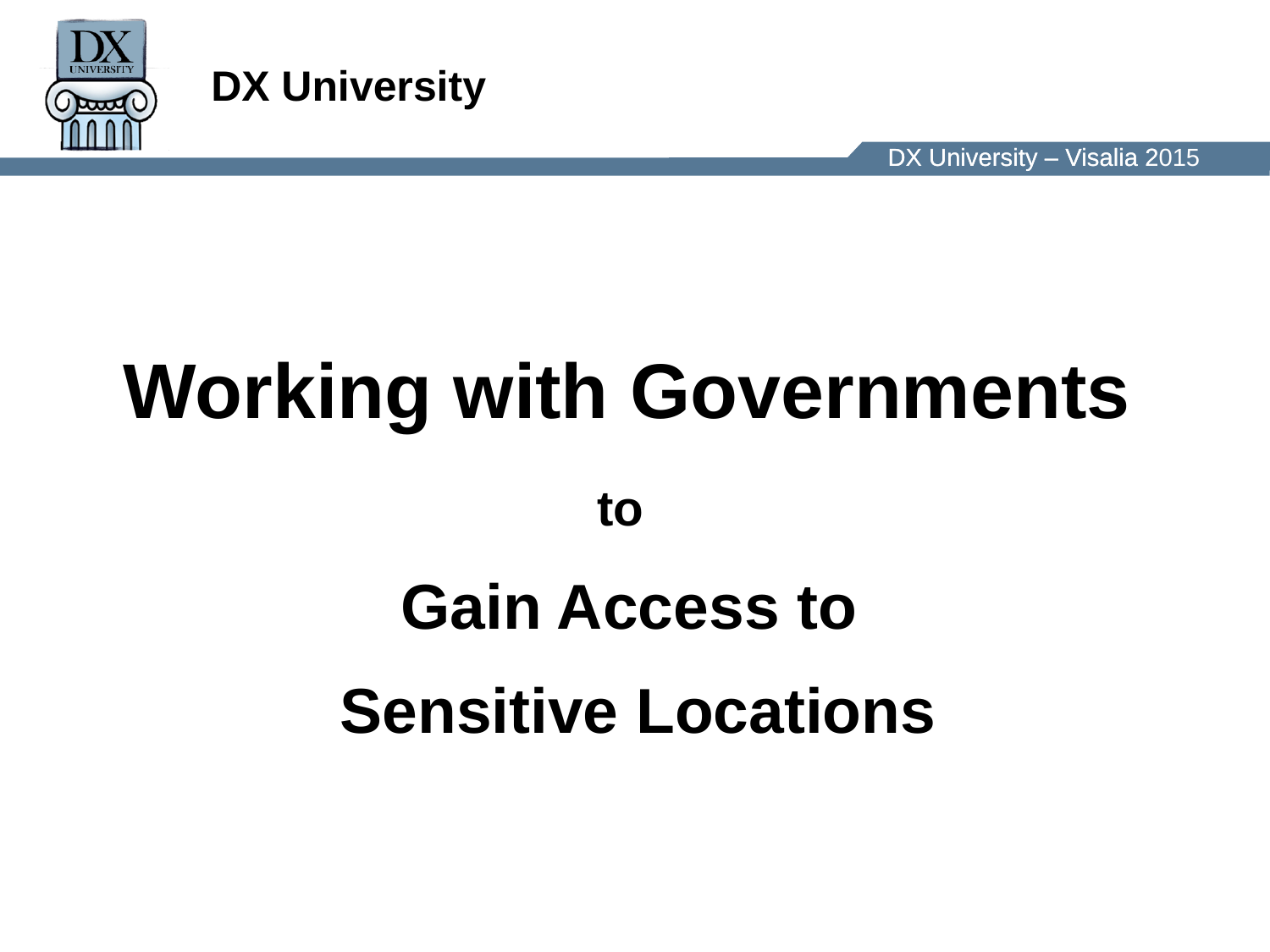

# DX University

Working with Governments
to
Gain Access to
Sensitive Locations